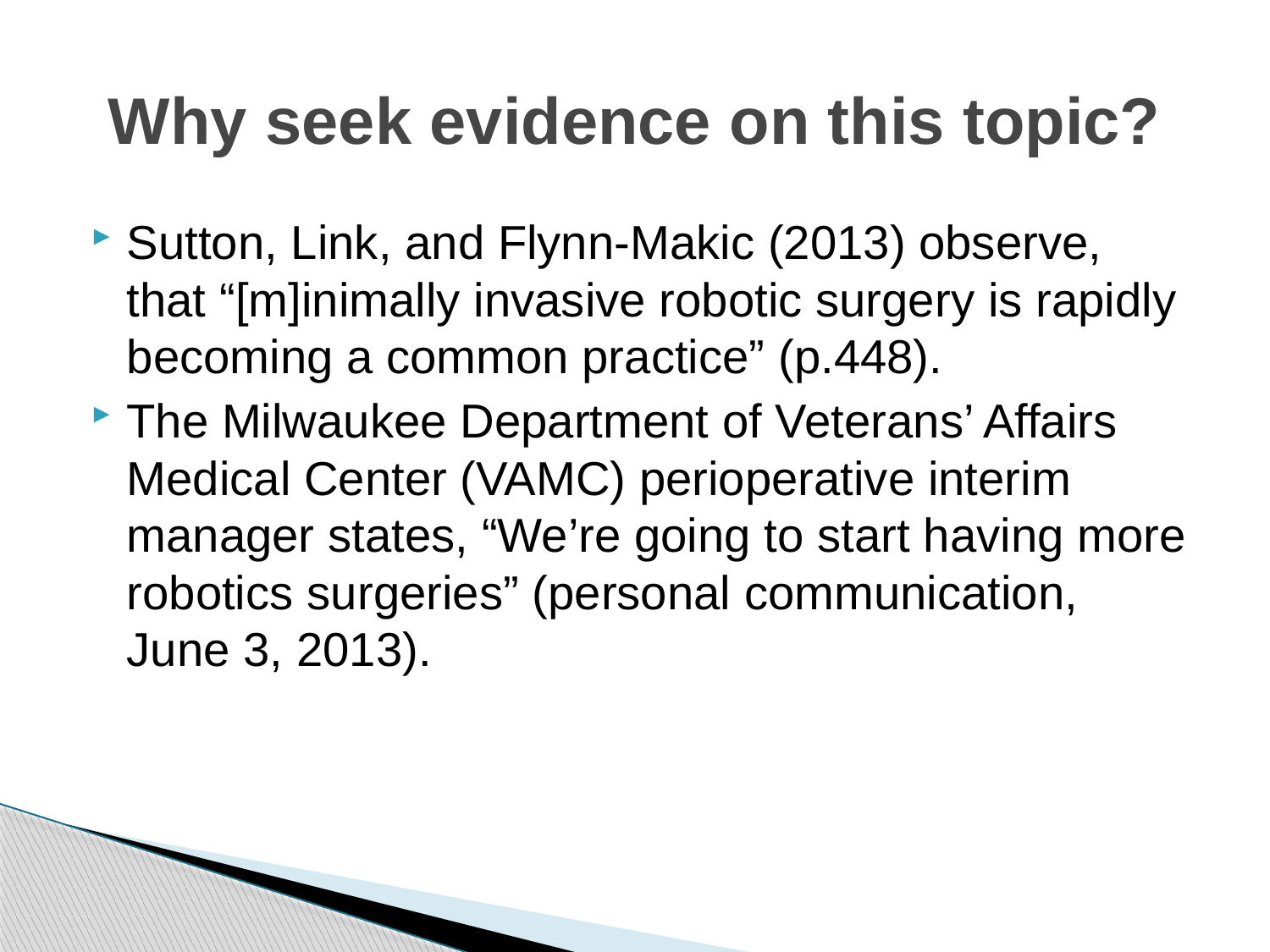

# Why seek evidence on this topic?
Sutton, Link, and Flynn-Makic (2013) observe, that “[m]inimally invasive robotic surgery is rapidly becoming a common practice” (p.448).
The Milwaukee Department of Veterans’ Affairs Medical Center (VAMC) perioperative interim manager states, “We’re going to start having more robotics surgeries” (personal communication, June 3, 2013).